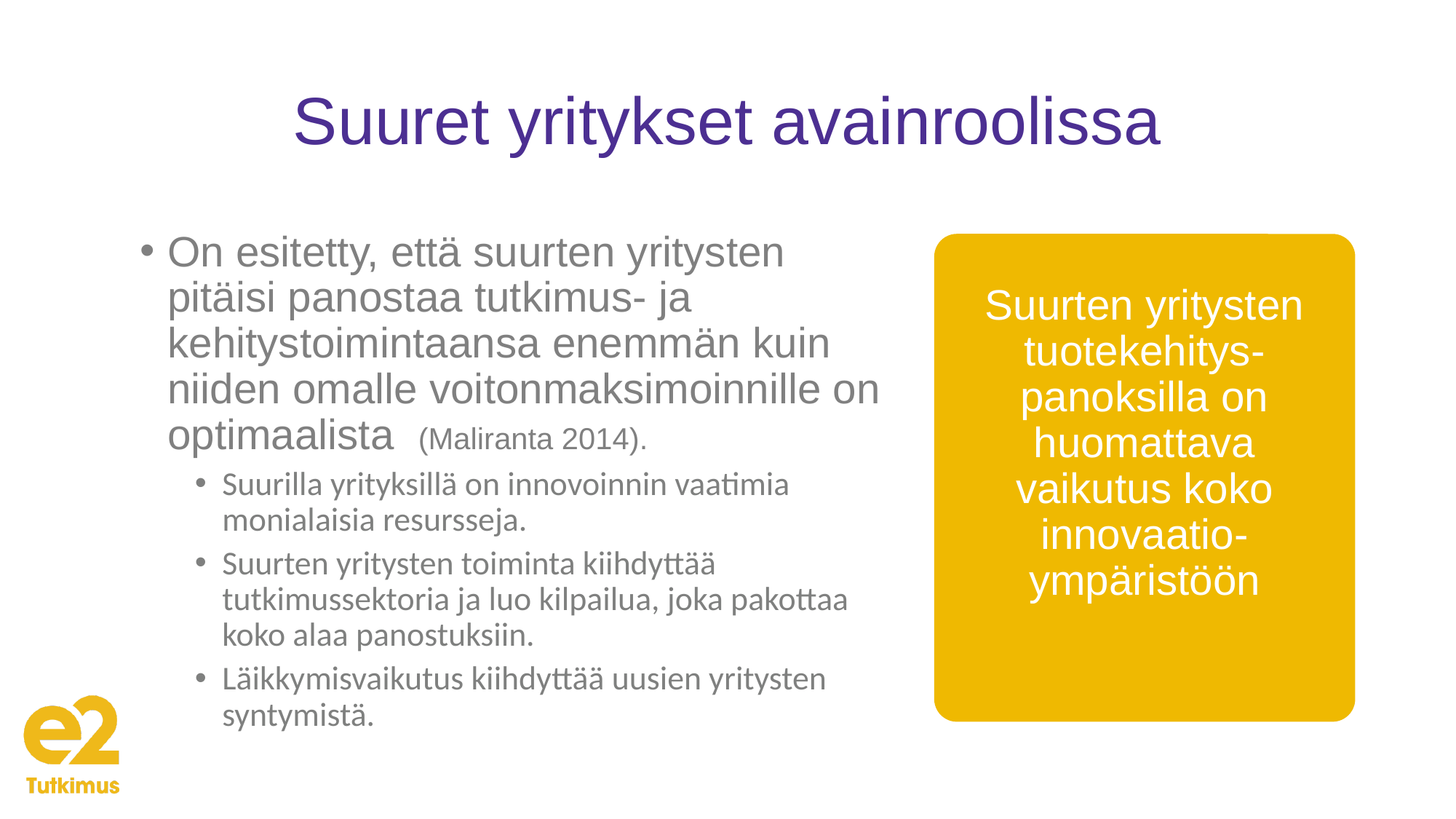

# Suuret yritykset avainroolissa
On esitetty, että suurten yritysten pitäisi panostaa tutkimus- ja kehitystoimintaansa enemmän kuin niiden omalle voitonmaksimoinnille on optimaalista  (Maliranta 2014).
Suurilla yrityksillä on innovoinnin vaatimia monialaisia resursseja.
Suurten yritysten toiminta kiihdyttää tutkimussektoria ja luo kilpailua, joka pakottaa koko alaa panostuksiin.
Läikkymisvaikutus kiihdyttää uusien yritysten syntymistä.

Suurten yritysten tuotekehitys-panoksilla on huomattava vaikutus koko innovaatio-ympäristöön